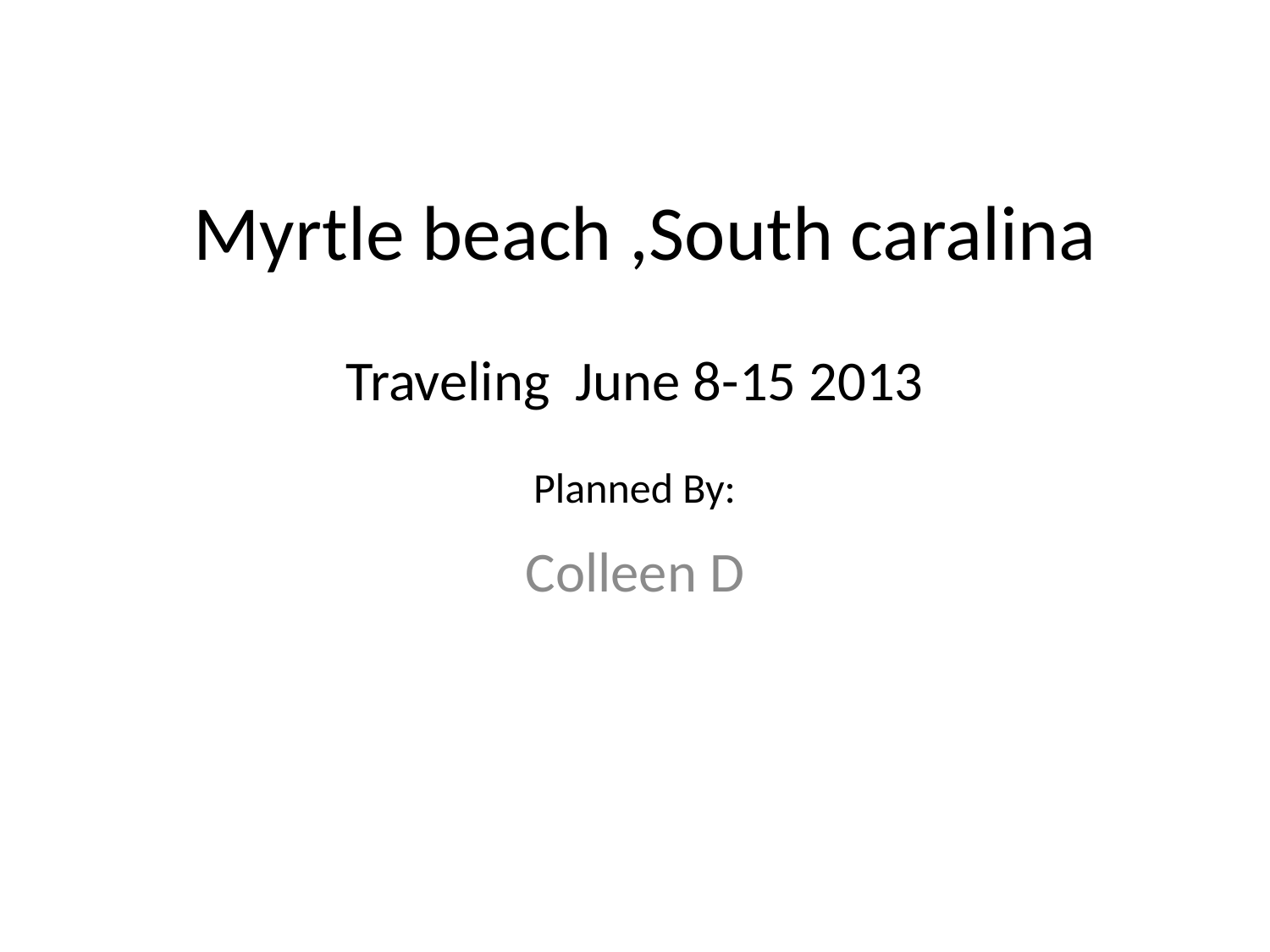

# Myrtle beach ,South caralina
Traveling  June 8-15 2013
Planned By:
Colleen D